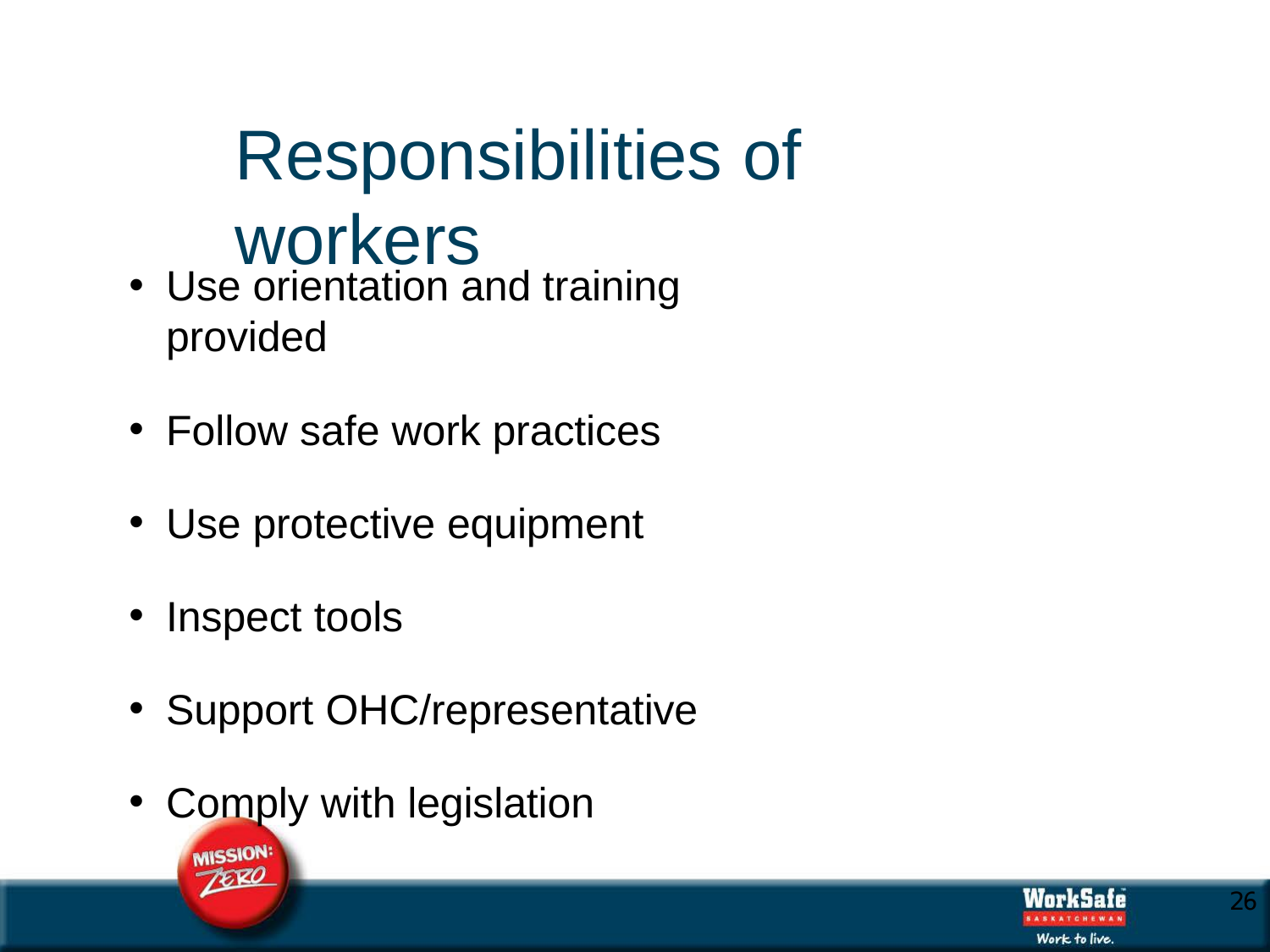

# Responsibilities of workers
Use orientation and training provided
Follow safe work practices
Use protective equipment
Inspect tools
Support OHC/representative
Comply with legislation
26